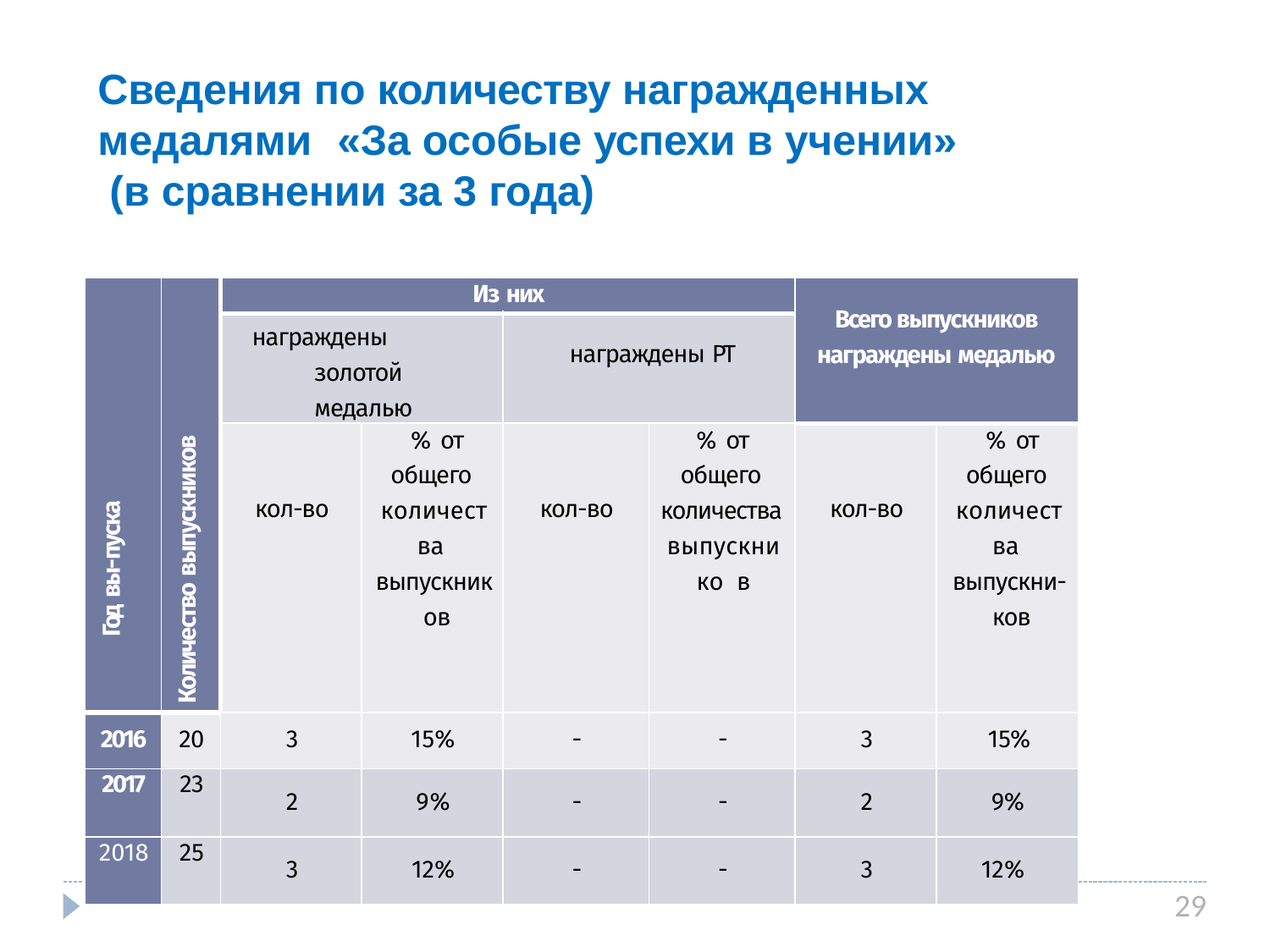

# Сведения по количеству награжденных  медалями	«За особые успехи в учении»  (в сравнении за 3 года)
| Год вы-пуска | Количество выпускников | Из них |  |  |  | Всего выпускников награждены медалью |  |
| --- | --- | --- | --- | --- | --- | --- | --- |
|  |  | награждены золотой медалью |  | награждены РТ |  |  |  |
|  |  | кол-во | % от общего количества выпускник ов | кол-во | % от общего количества выпускнико в | кол-во | % от общего количества выпускни- ков |
| 2016 | 20 | 3 | 15% | - | - | 3 | 15% |
| 2017 | 23 | 2 | 9% | - | - | 2 | 9% |
| 2018 | 25 | 3 | 12% | - | - | 3 | 12% |
29